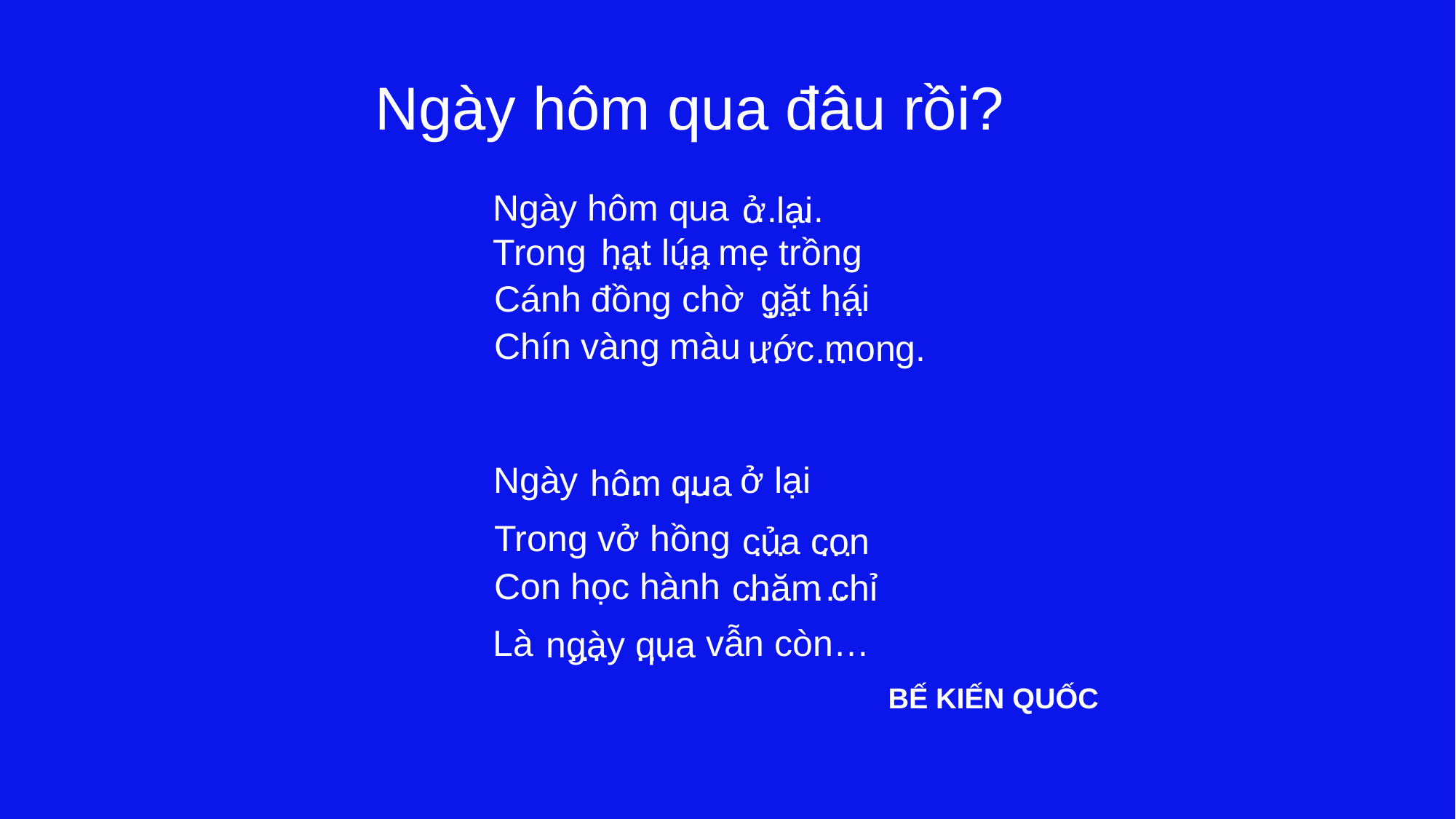

Ngày hôm qua đâu rồi?
Ngày hôm qua
… …
 ở lại
 hạt lúa
Trong             mẹ trồng
…   …
gặt hái
Cánh đồng chờ
…   …
Chín vàng màu
ước mong.
…   …
Ngày                ở lại
…   …
hôm qua
Trong vở hồng
của con
…   …
Con học hành
chăm chỉ
…   …
Là                 vẫn còn…
ngày qua
…   …
BẾ KIẾN QUỐC